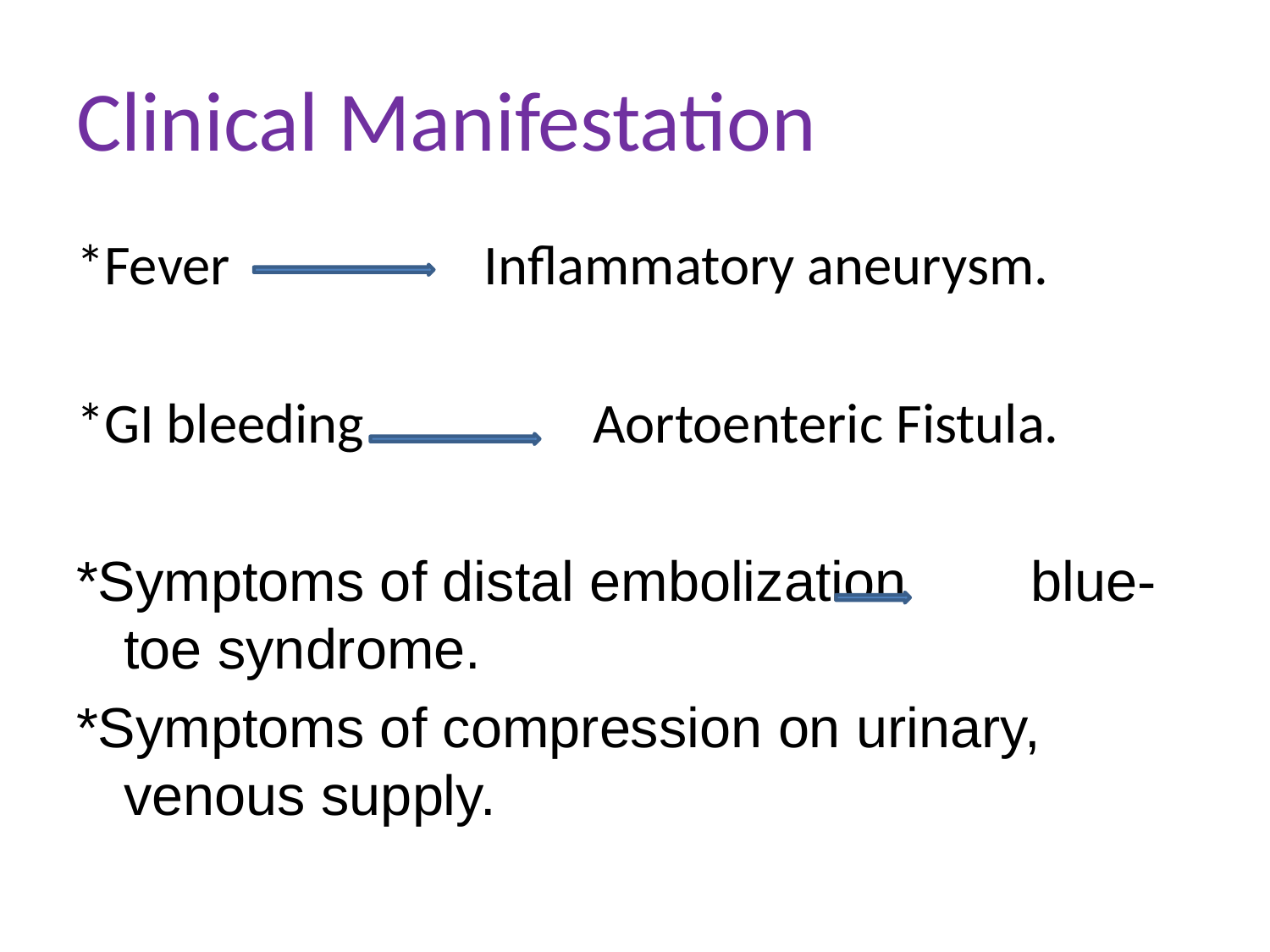

# Clinical Manifestation
*Fever                    Inflammatory aneurysm.

*GI bleeding                  Aortoenteric Fistula.

*Symptoms of distal embolization        blue-toe syndrome.
*Symptoms of compression on urinary, venous supply.